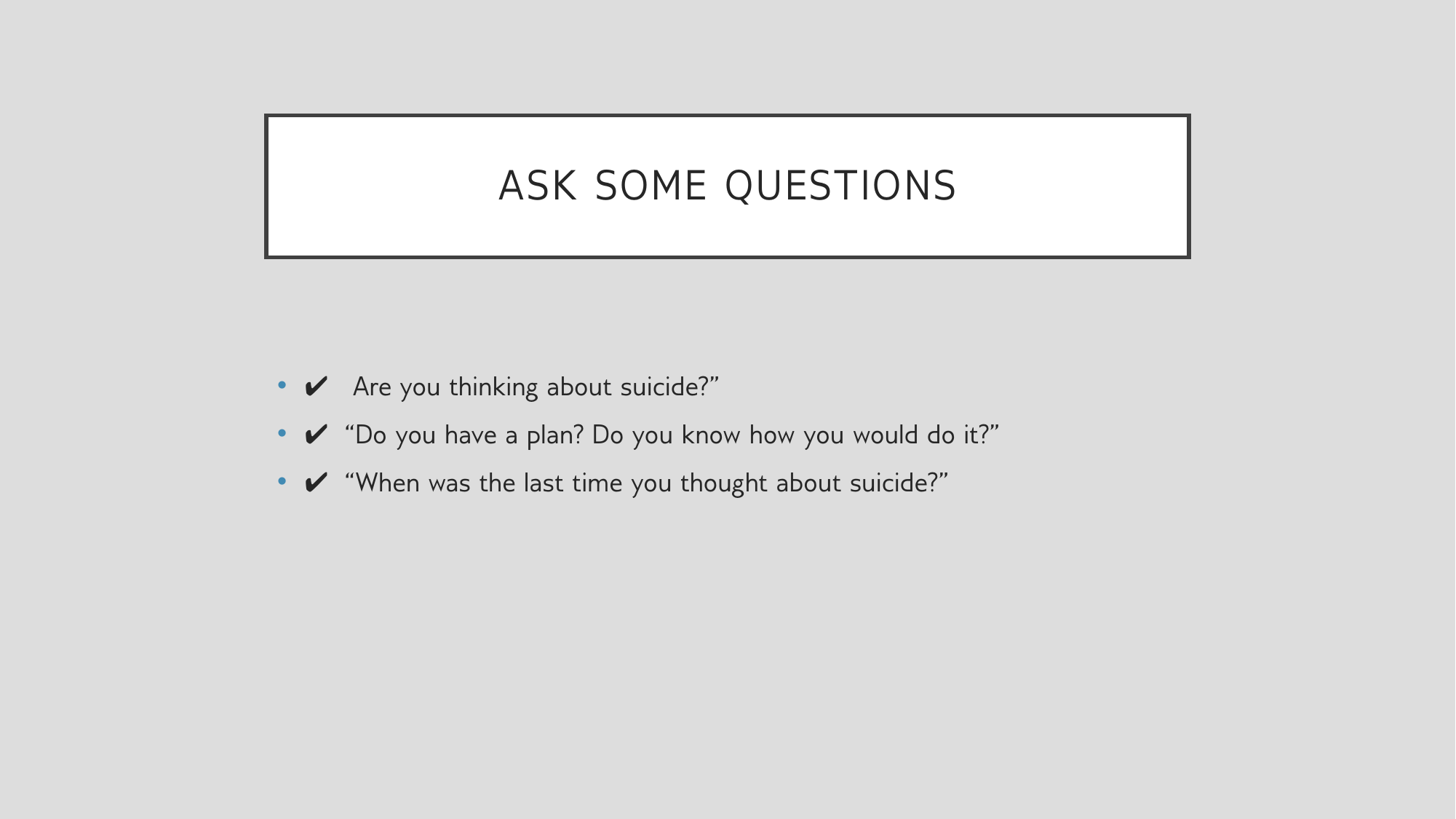

# ASK some questions

✔   Are you thinking about suicide?”
✔  “Do you have a plan? Do you know how you would do it?”
✔  “When was the last time you thought about suicide?”